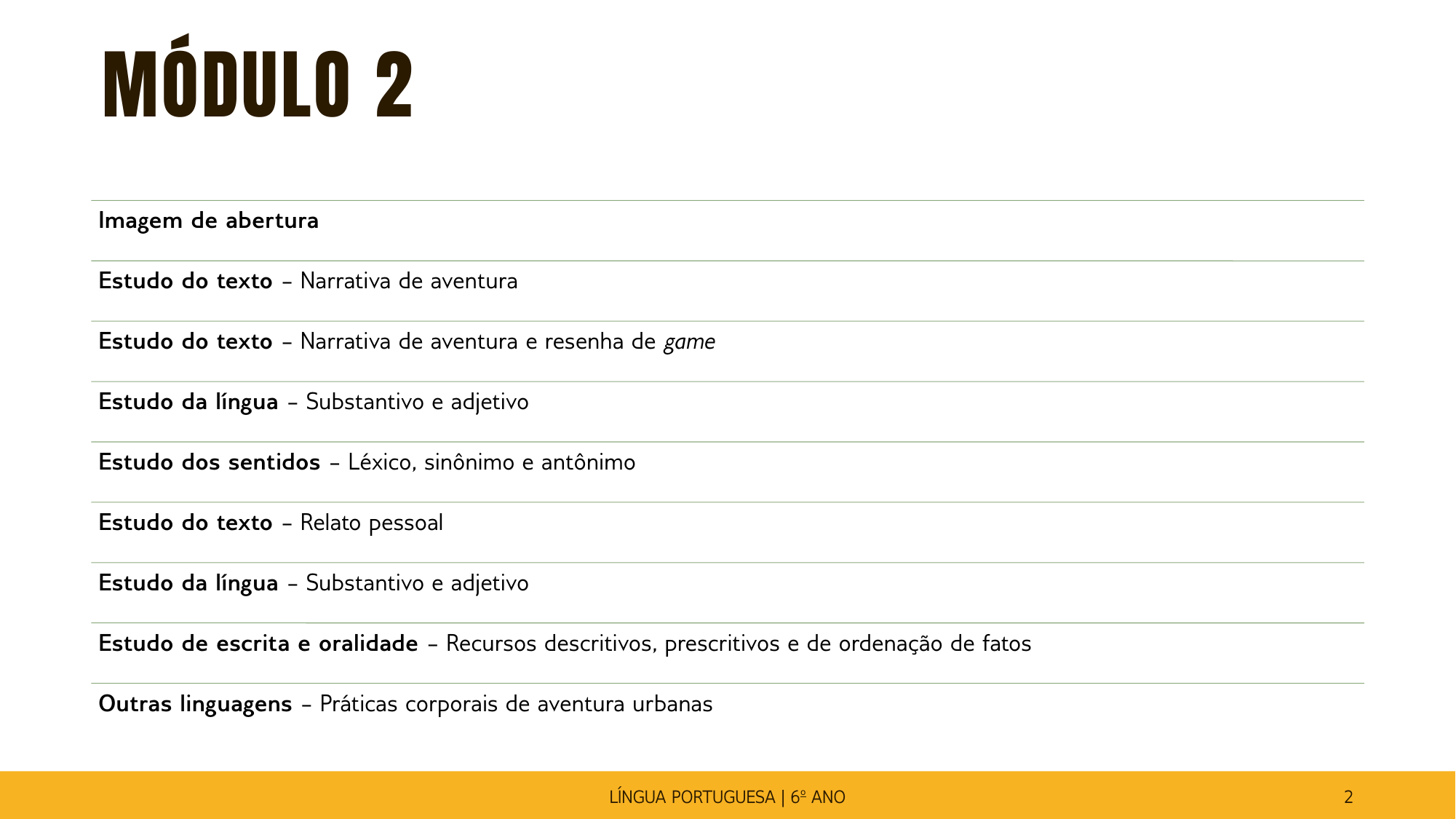

# MÓDULO 2

Imagem de abertura
Estudo do texto – Narrativa de aventura
Estudo do texto – Narrativa de aventura e resenha de game
Estudo da língua – Substantivo e adjetivo
Estudo dos sentidos – Léxico, sinônimo e antônimo
Estudo do texto – Relato pessoal
Estudo da língua – Substantivo e adjetivo
Estudo de escrita e oralidade – Recursos descritivos, prescritivos e de ordenação de fatos
Outras linguagens – Práticas corporais de aventura urbanas
LÍNGUA PORTUGUESA | 6o ANO
2